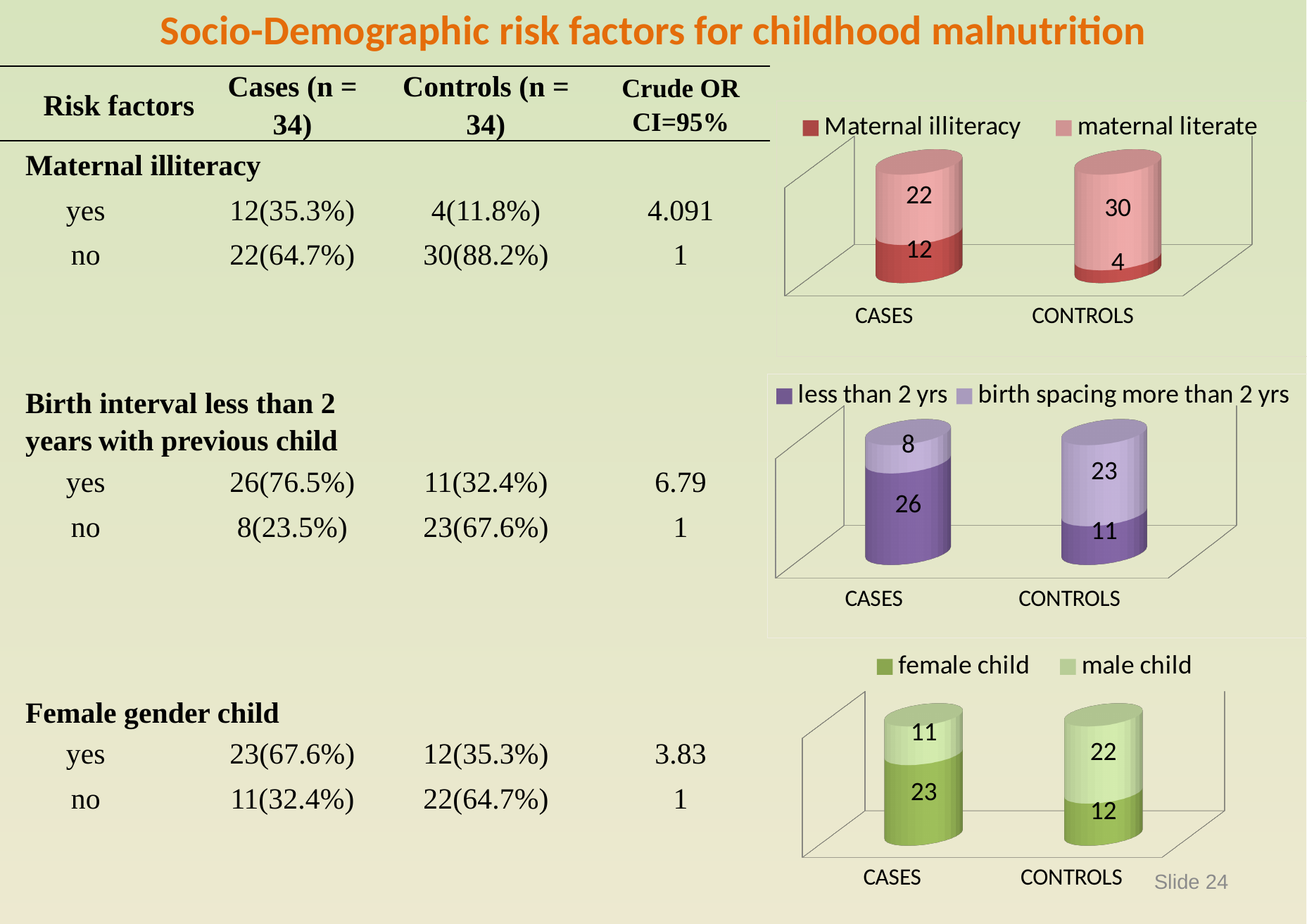

# Socio-Demographic risk factors for childhood malnutrition
| Risk factors | Cases (n = 34) | Controls (n = 34) | Crude OR CI=95% |
| --- | --- | --- | --- |
| Maternal illiteracy |  |  |  |
| yes | 12(35.3%) | 4(11.8%) | 4.091 |
| no | 22(64.7%) | 30(88.2%) | 1 |
| Birth interval less than 2 years with previous child |  |  |  |
| yes | 26(76.5%) | 11(32.4%) | 6.79 |
| no | 8(23.5%) | 23(67.6%) | 1 |
| Female gender child |  |  |  |
| yes | 23(67.6%) | 12(35.3%) | 3.83 |
| no | 11(32.4%) | 22(64.7%) | 1 |

[unsupported chart]

[unsupported chart]

[unsupported chart]

Slide 24